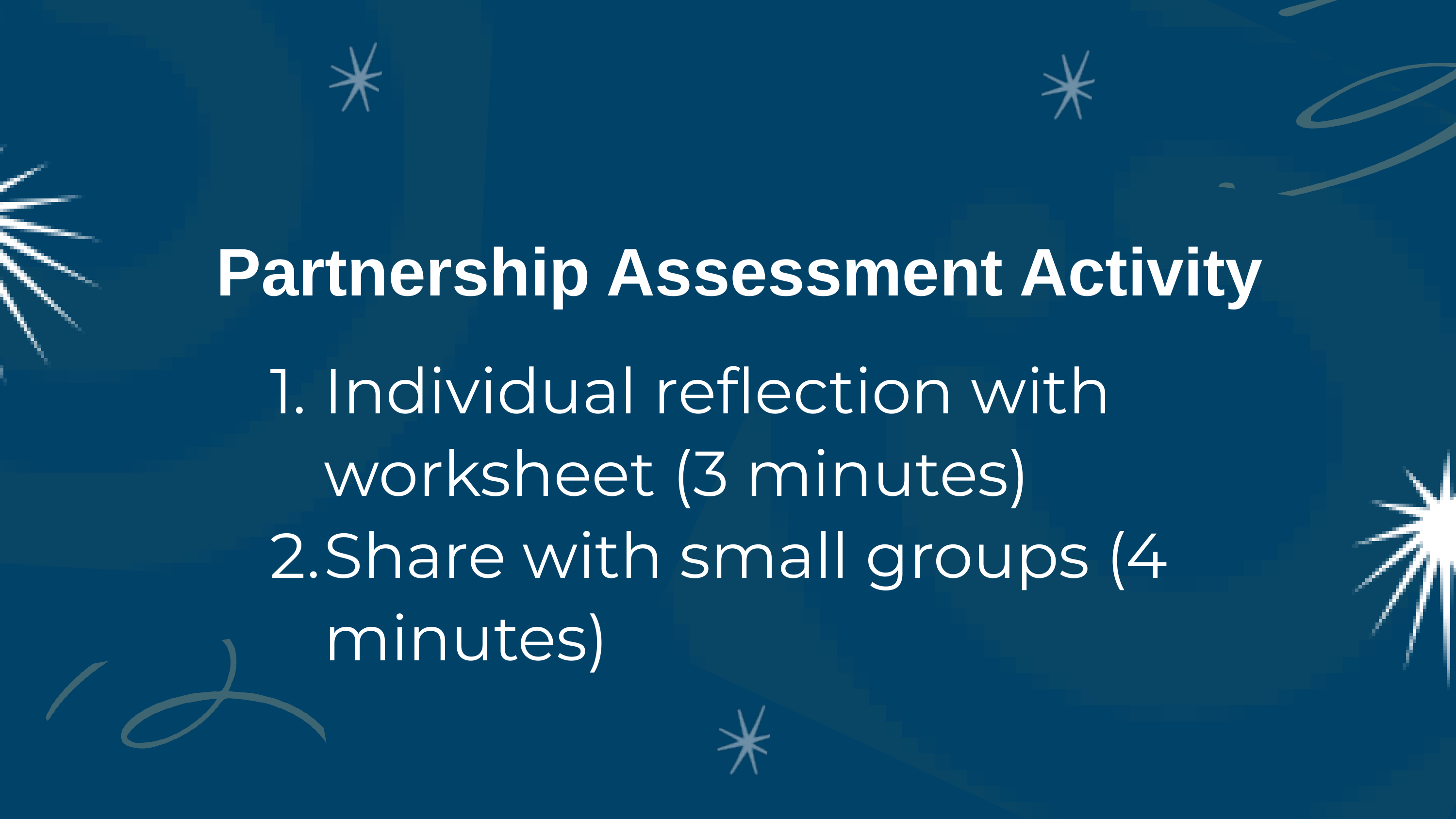

Partnership Assessment Activity
Individual reflection with worksheet (3 minutes)
Share with small groups (4 minutes)